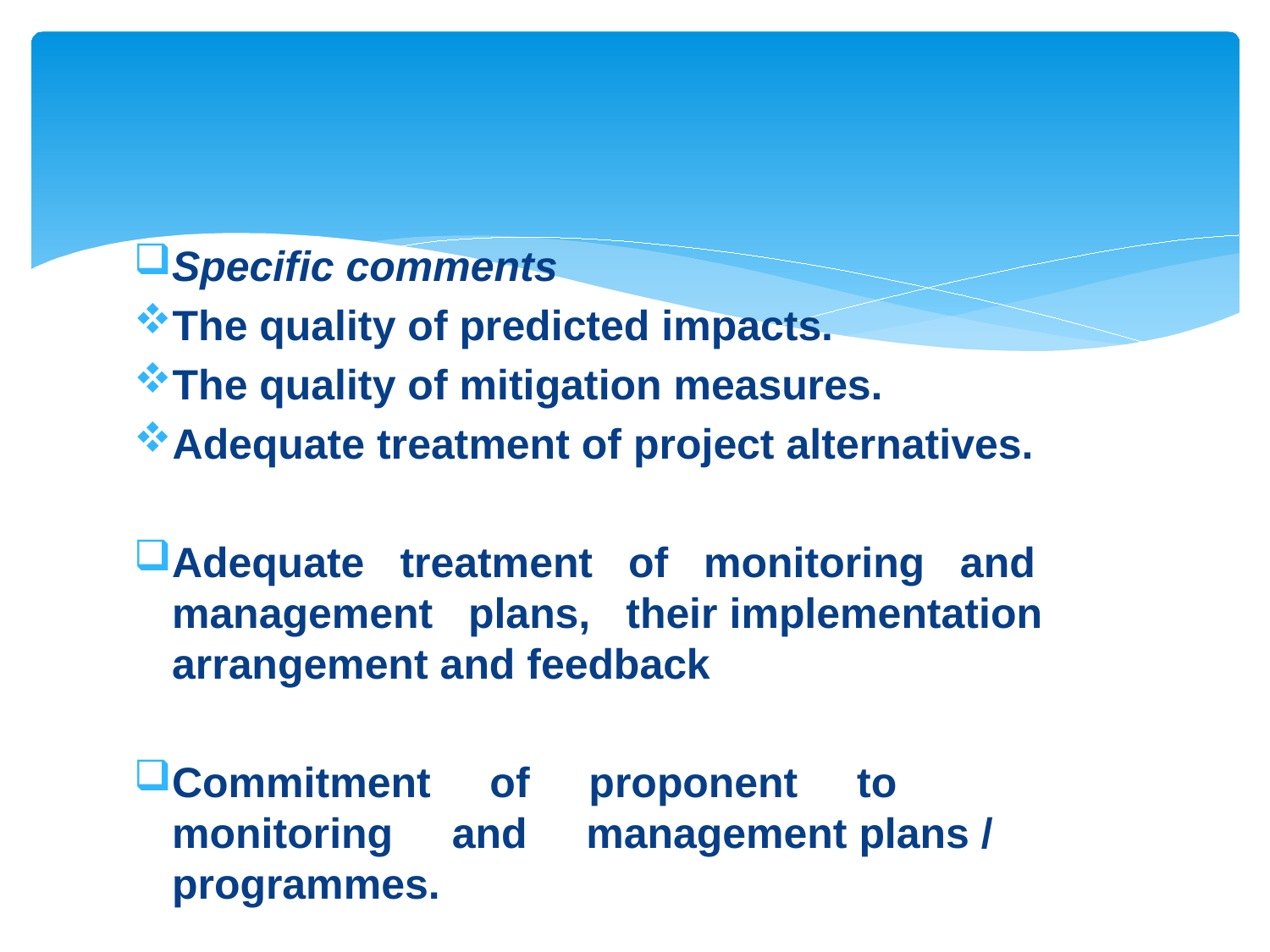

Specific comments
The quality of predicted impacts.
The quality of mitigation measures.
Adequate treatment of project alternatives.

Adequate   treatment   of   monitoring   and   management   plans,   their implementation arrangement and feedback

Commitment     of     proponent     to     monitoring     and     management plans / programmes.